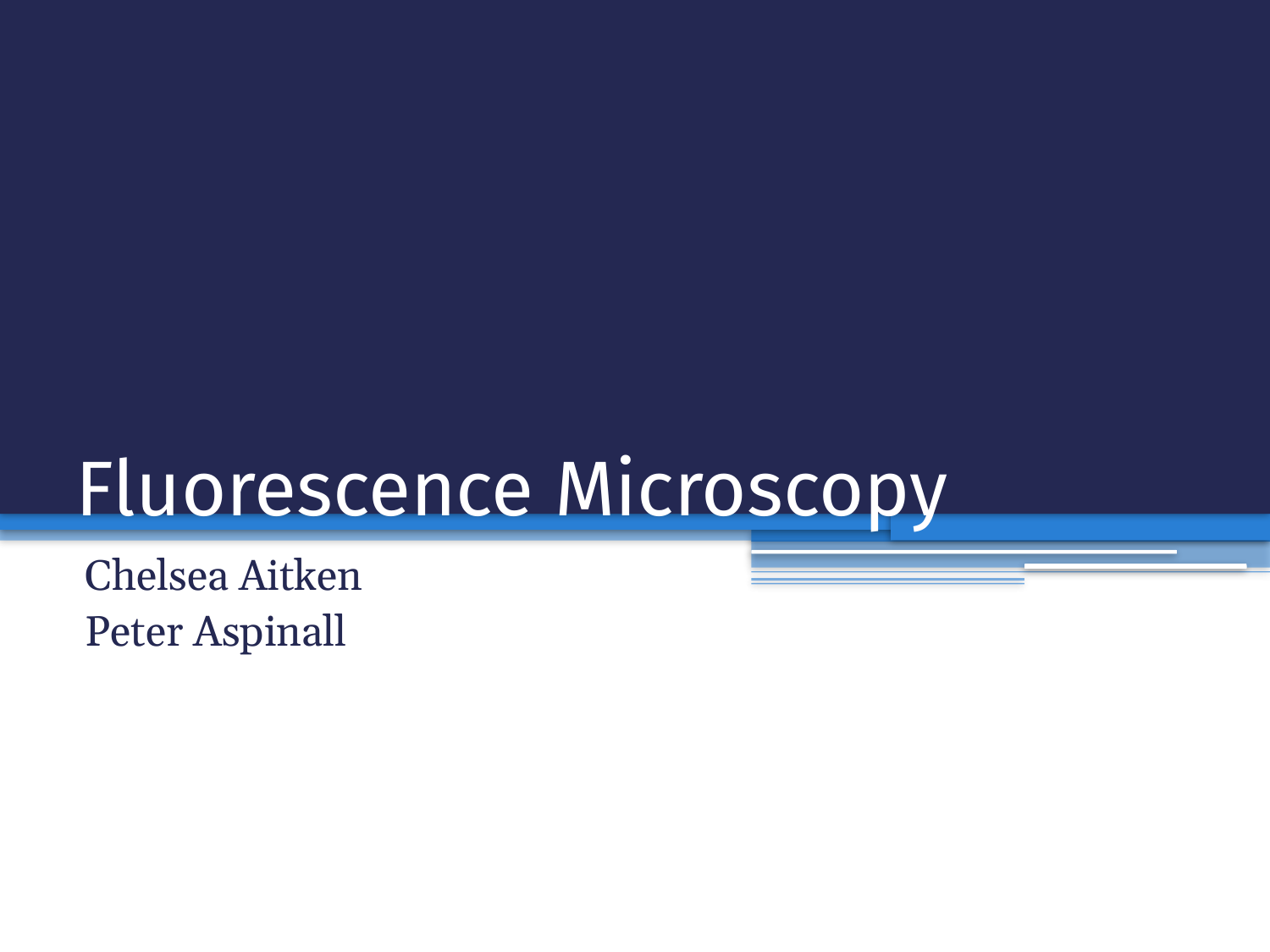

# Fluorescence Microscopy
Chelsea Aitken
Peter Aspinall